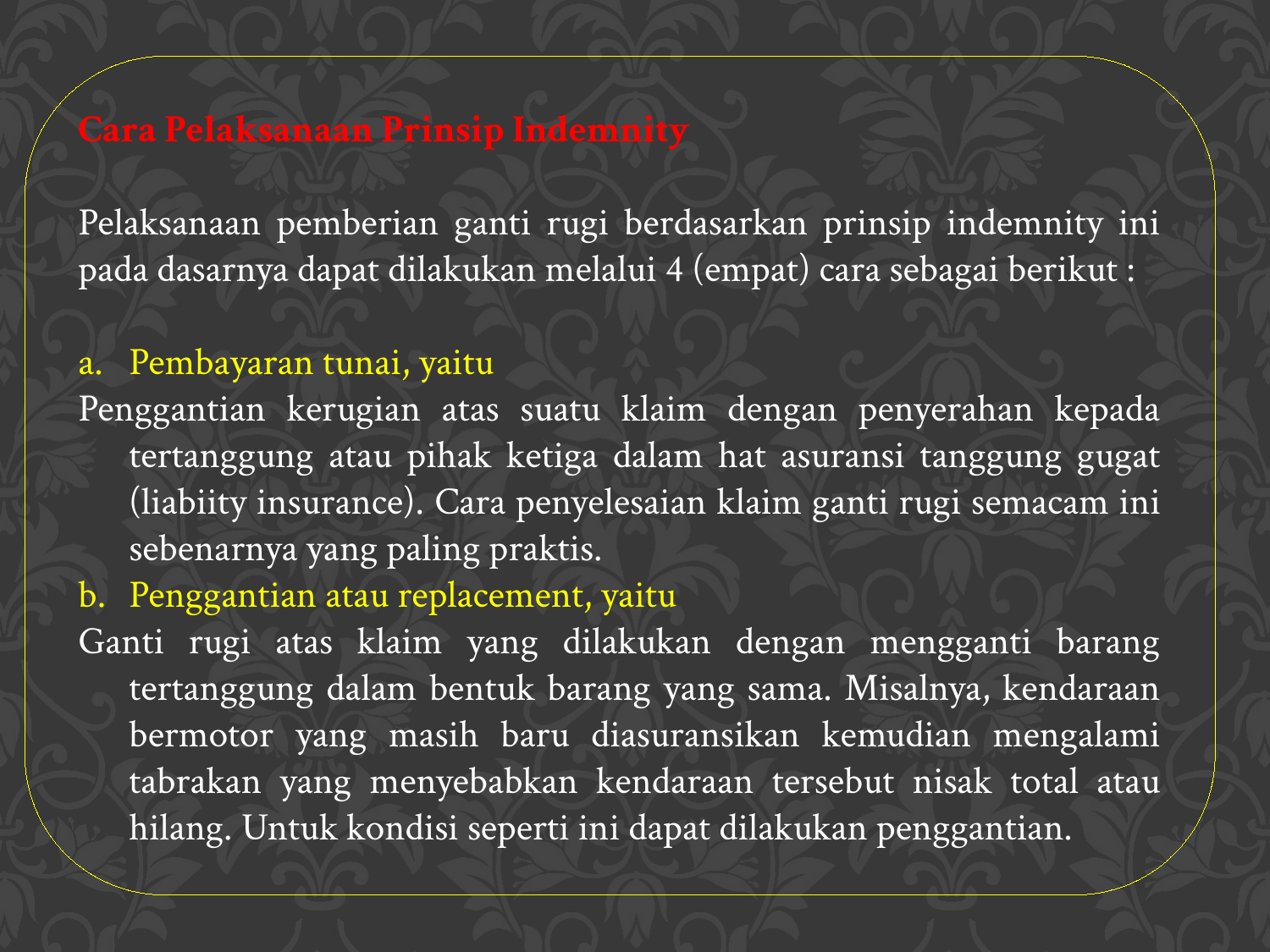

Cara Pelaksanaan Prinsip Indemnity

Pelaksanaan pemberian ganti rugi berdasarkan prinsip indemnity ini pada dasarnya dapat dilakukan melalui 4 (empat) cara sebagai berikut :

a. 	Pembayaran tunai, yaitu
Penggantian kerugian atas suatu klaim dengan penyerahan kepada tertanggung atau pihak ketiga dalam hat asuransi tanggung gugat (liabiity insurance). Cara penyelesaian klaim ganti rugi semacam ini sebenarnya yang paling praktis.
b. 	Penggantian atau replacement, yaitu
Ganti rugi atas klaim yang dilakukan dengan mengganti barang tertanggung dalam bentuk barang yang sama. Misalnya, kendaraan bermotor yang masih baru diasuransikan kemudian mengalami tabrakan yang menyebabkan kendaraan tersebut nisak total atau hilang. Untuk kondisi seperti ini dapat dilakukan penggantian.